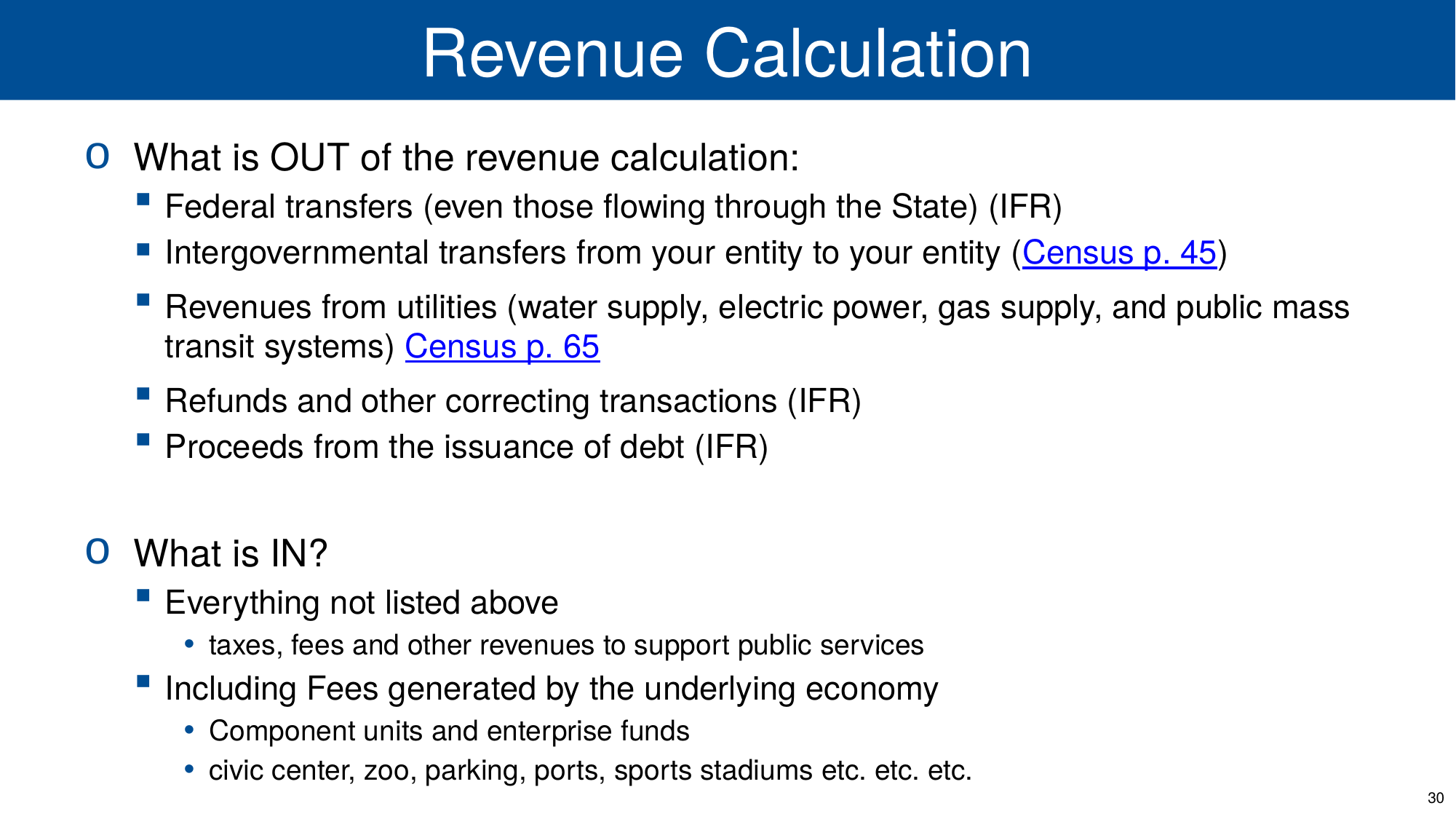

# Revenue Calculation
What is OUT of the revenue calculation:
Federal transfers (even those flowing through the State) (IFR)
Intergovernmental transfers from your entity to your entity (Census p. 45)
Revenues from utilities (water supply, electric power, gas supply, and public mass transit systems) Census p. 65
Refunds and other correcting transactions (IFR)
Proceeds from the issuance of debt (IFR)

What is IN?
Everything not listed above
taxes, fees and other revenues to support public services
Including Fees generated by the underlying economy
Component units and enterprise funds
civic center, zoo, parking, ports, sports stadiums etc. etc. etc.

30